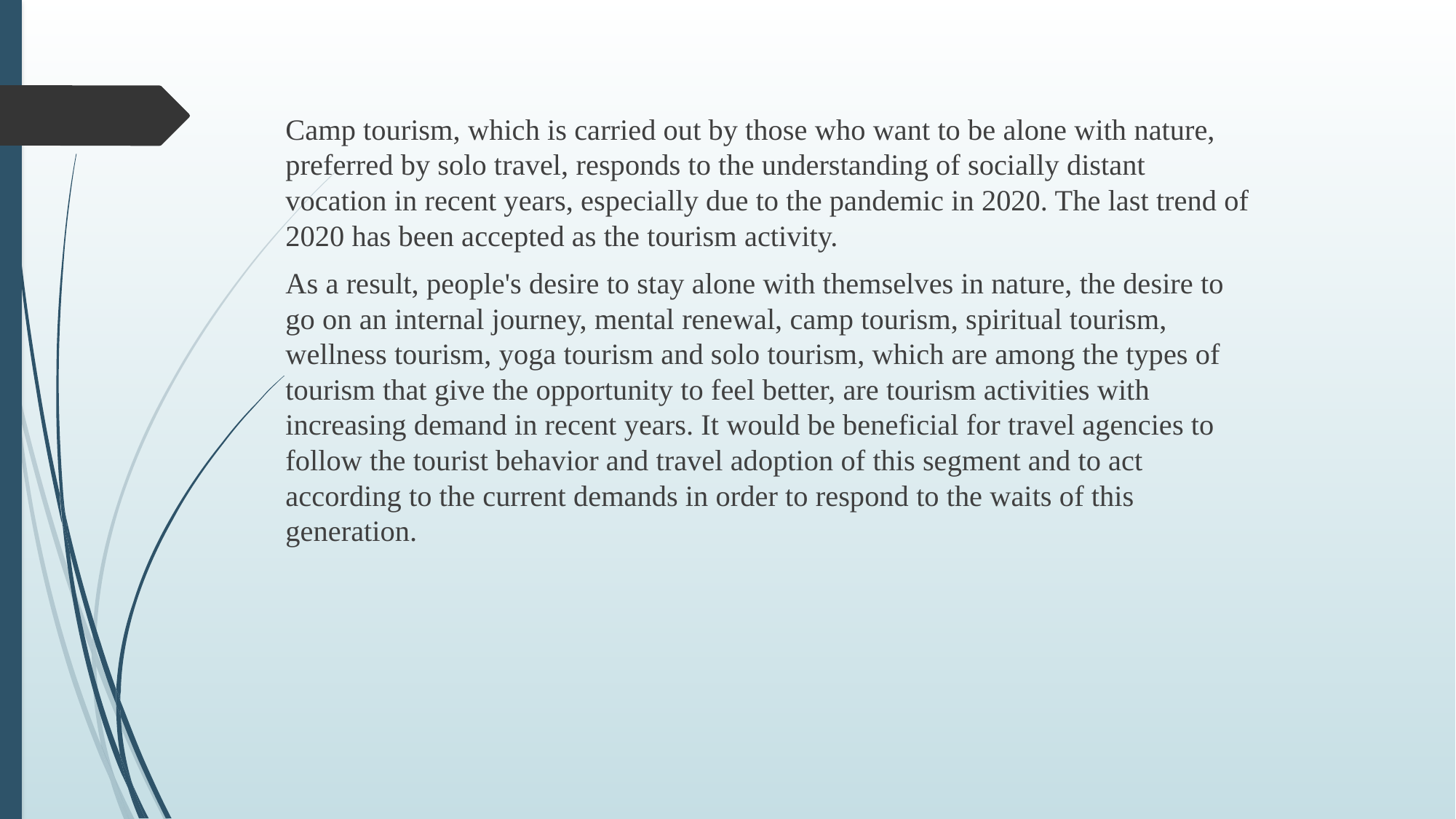

Camp tourism, which is carried out by those who want to be alone with nature, preferred by solo travel, responds to the understanding of socially distant vocation in recent years, especially due to the pandemic in 2020. The last trend of 2020 has been accepted as the tourism activity.
As a result, people's desire to stay alone with themselves in nature, the desire to go on an internal journey, mental renewal, camp tourism, spiritual tourism, wellness tourism, yoga tourism and solo tourism, which are among the types of tourism that give the opportunity to feel better, are tourism activities with increasing demand in recent years. It would be beneficial for travel agencies to follow the tourist behavior and travel adoption of this segment and to act according to the current demands in order to respond to the waits of this generation.